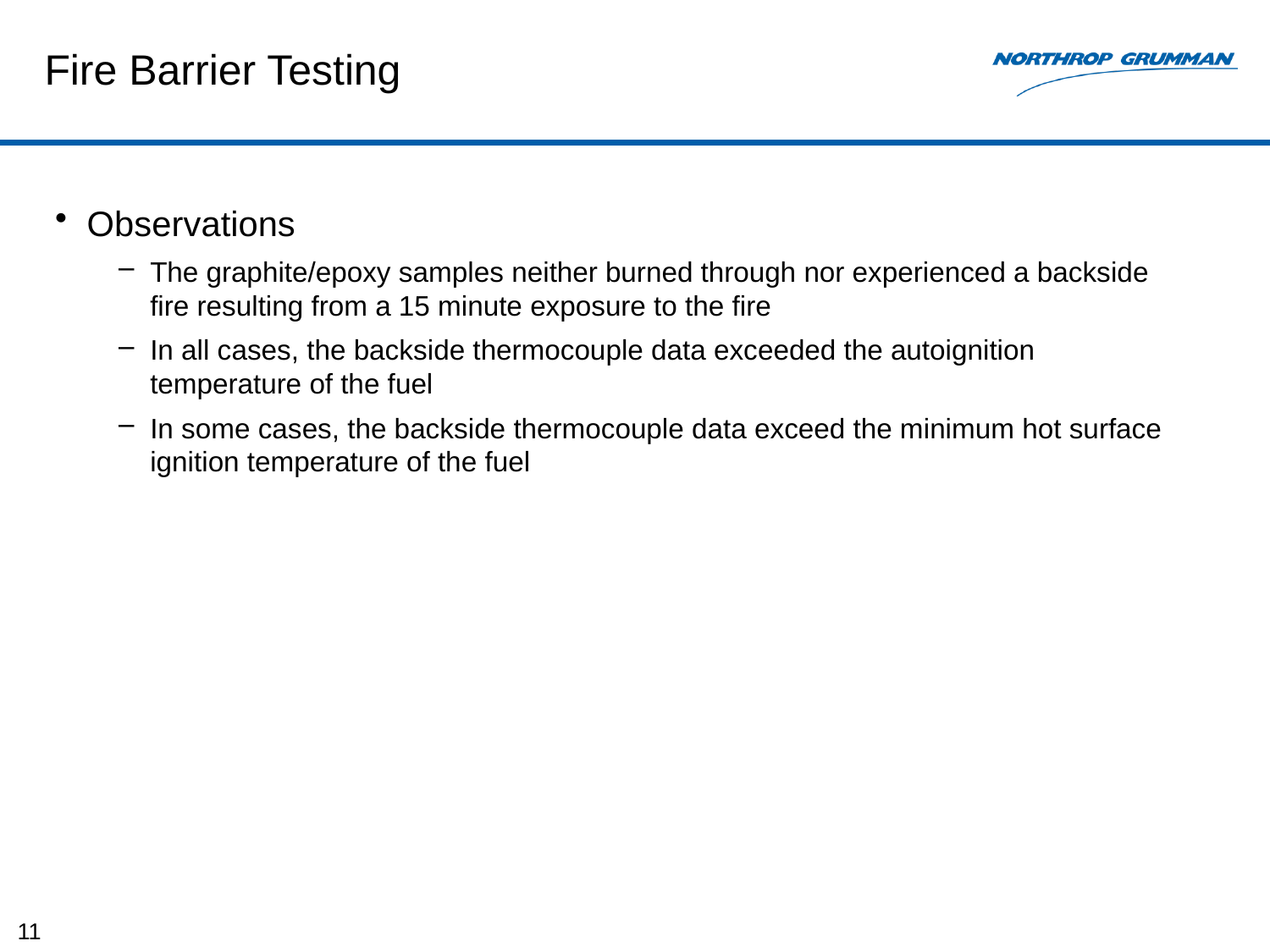

# Fire Barrier Testing
Observations
The graphite/epoxy samples neither burned through nor experienced a backside fire resulting from a 15 minute exposure to the fire
In all cases, the backside thermocouple data exceeded the autoignition temperature of the fuel
In some cases, the backside thermocouple data exceed the minimum hot surface ignition temperature of the fuel

11